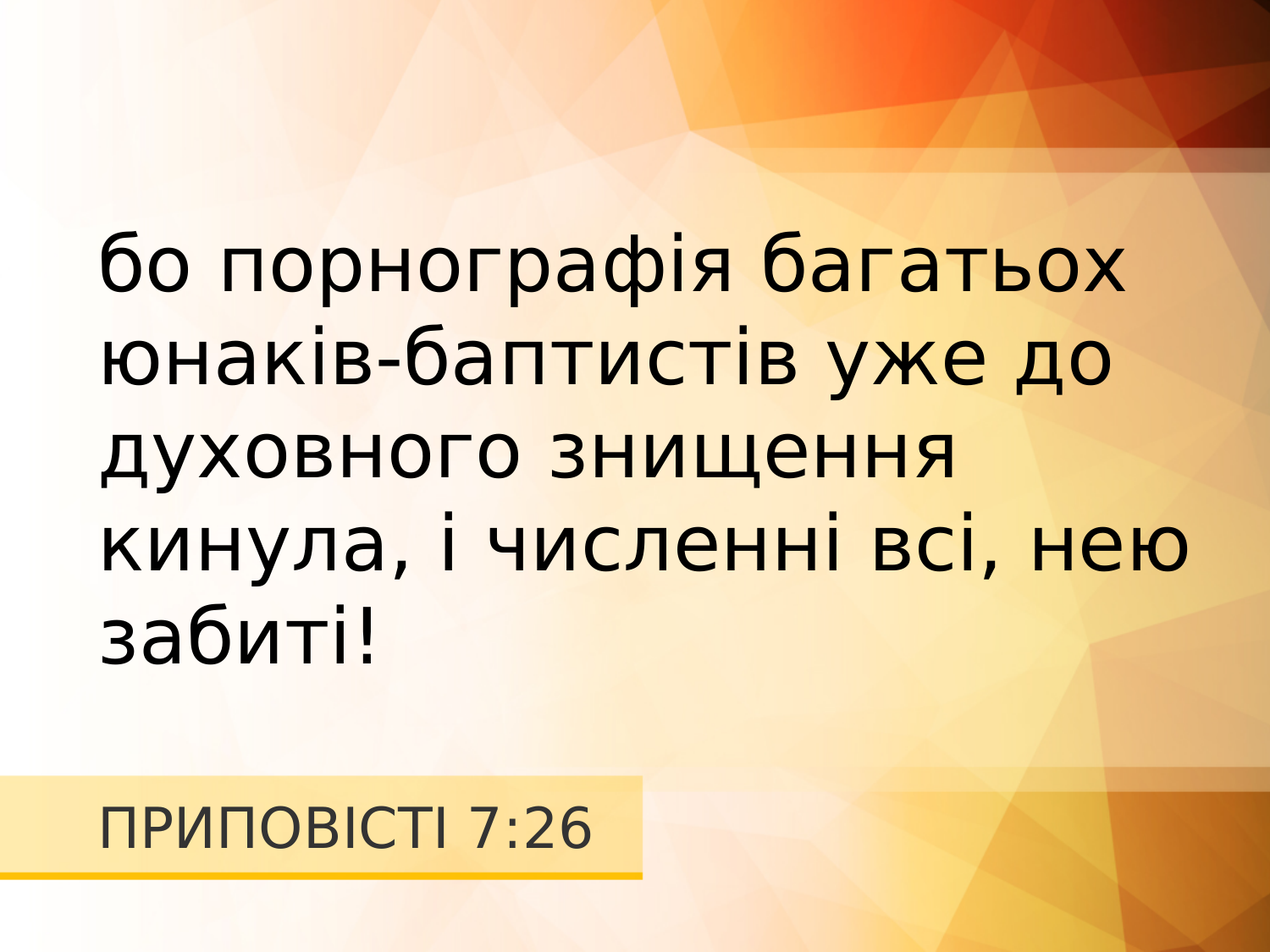

бо порнографія багатьох юнаків-баптистів уже до духовного знищення кинула, і численні всі, нею забиті!
# ПРИПОВІСТІ 7:26